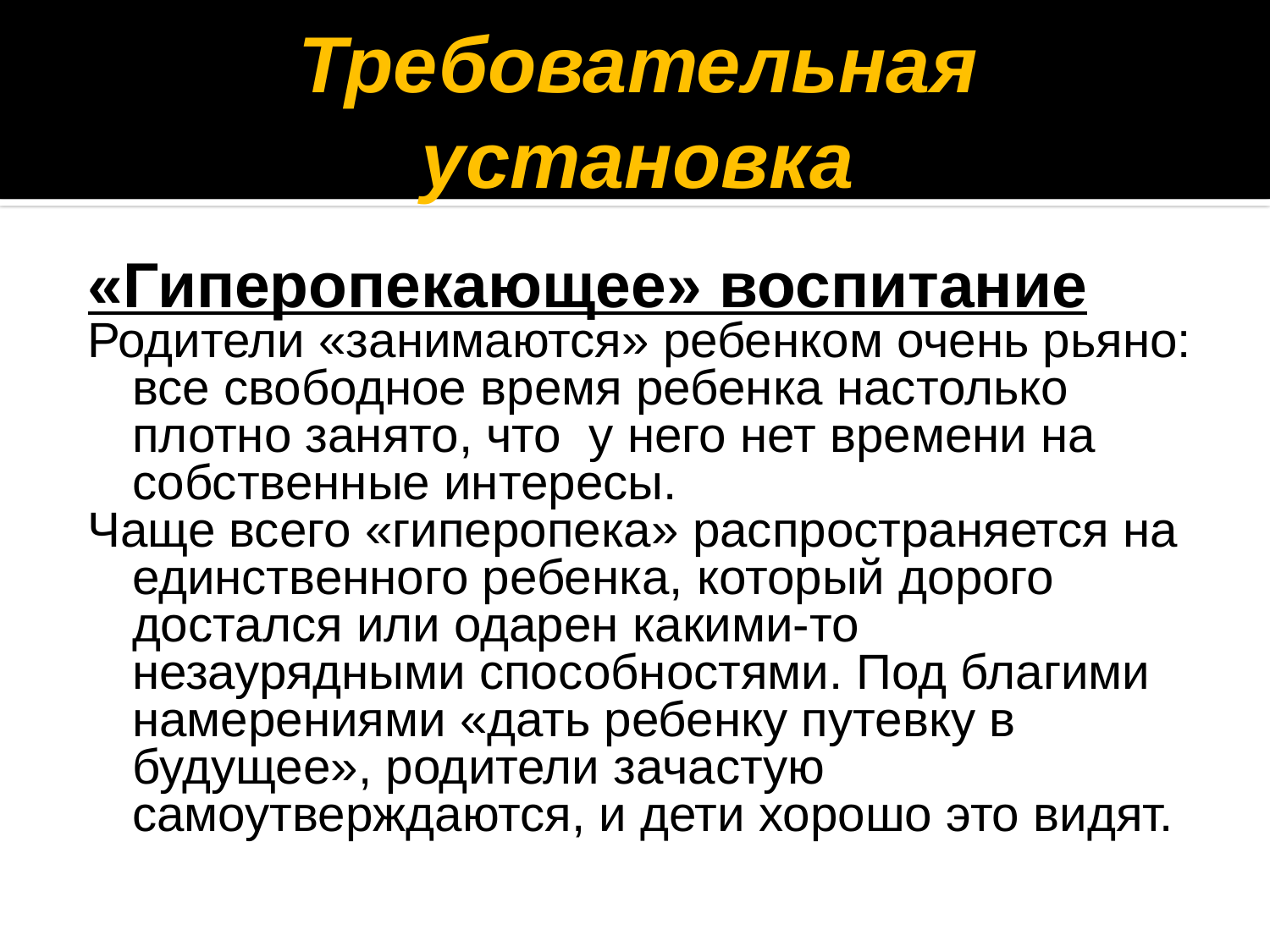

# Требовательная установка
«Гиперопекающее» воспитание
Родители «занимаются» ребенком очень рьяно: все свободное время ребенка настолько плотно занято, что  у него нет времени на собственные интересы.
Чаще всего «гиперопека» распространяется на единственного ребенка, который дорого достался или одарен какими-то незаурядными способностями. Под благими намерениями «дать ребенку путевку в будущее», родители зачастую самоутверждаются, и дети хорошо это видят.